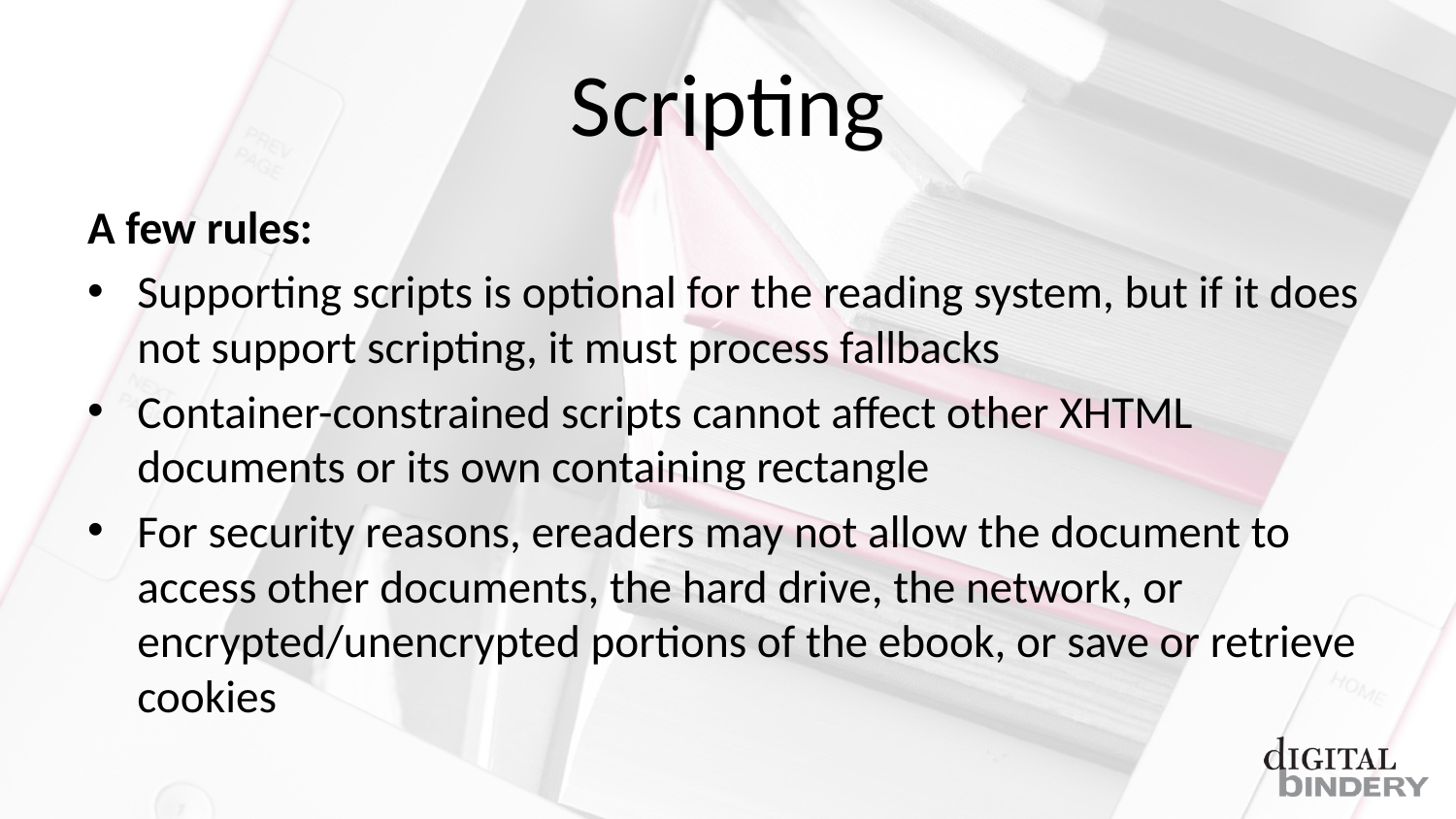

# Scripting
A few rules:
Supporting scripts is optional for the reading system, but if it does not support scripting, it must process fallbacks
Container-constrained scripts cannot affect other XHTML documents or its own containing rectangle
For security reasons, ereaders may not allow the document to access other documents, the hard drive, the network, or encrypted/unencrypted portions of the ebook, or save or retrieve cookies